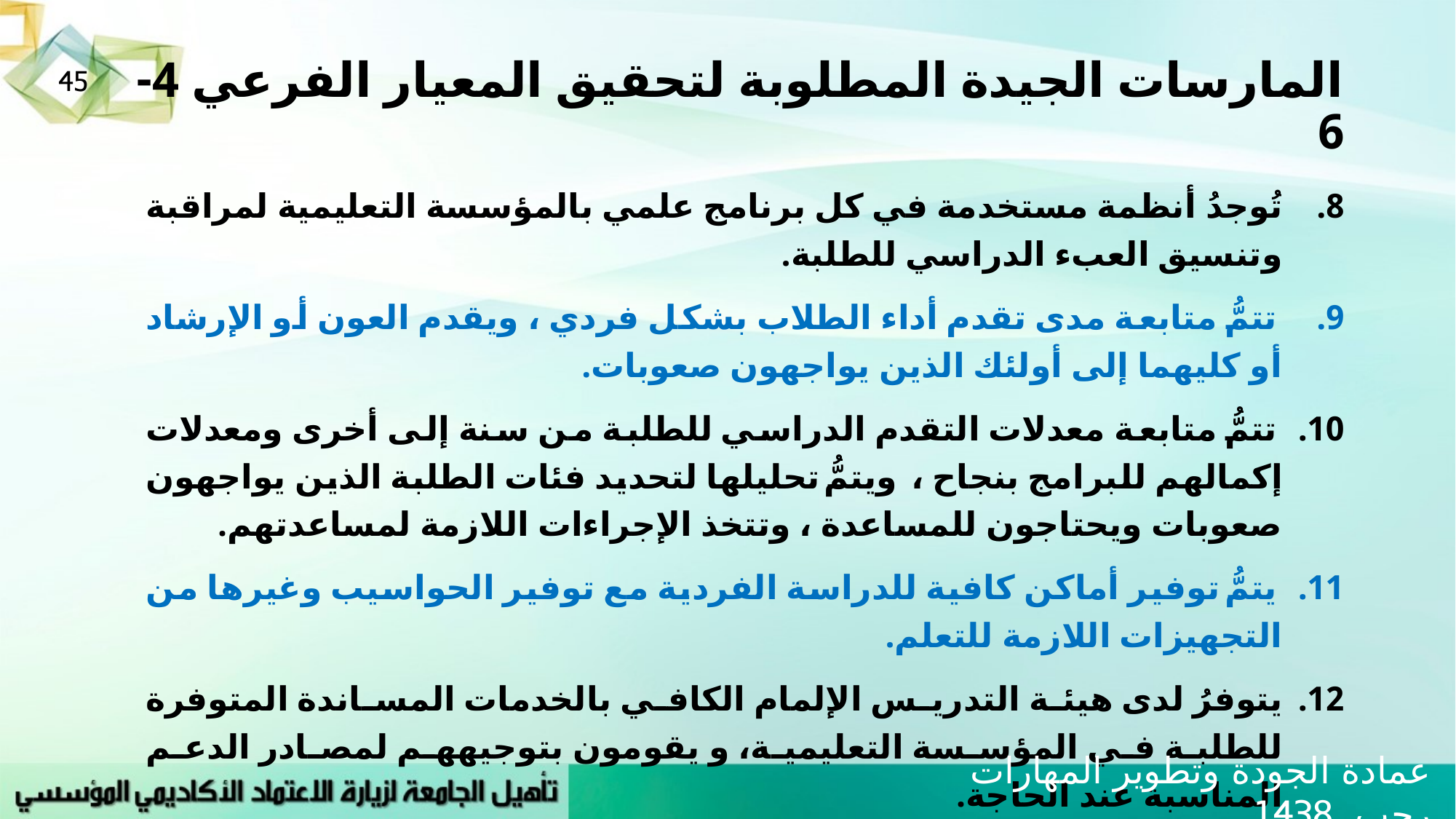

# المارسات الجيدة المطلوبة لتحقيق المعيار الفرعي 4-6
45
تُوجدُ أنظمة مستخدمة في كل برنامج علمي بالمؤسسة التعليمية لمراقبة وتنسيق العبء الدراسي للطلبة.
تتمُّ متابعة مدى تقدم أداء الطلاب بشكل فردي ، ويقدم العون أو الإرشاد أو كليهما إلى أولئك الذين يواجهون صعوبات.
تتمُّ متابعة معدلات التقدم الدراسي للطلبة من سنة إلى أخرى ومعدلات إكمالهم للبرامج بنجاح ، ويتمُّ تحليلها لتحديد فئات الطلبة الذين يواجهون صعوبات ويحتاجون للمساعدة ، وتتخذ الإجراءات اللازمة لمساعدتهم.
يتمُّ توفير أماكن كافية للدراسة الفردية مع توفير الحواسيب وغيرها من التجهيزات اللازمة للتعلم.
يتوفرُ لدى هيئة التدريس الإلمام الكافي بالخدمات المساندة المتوفرة للطلبة في المؤسسة التعليمية، و يقومون بتوجيههم لمصادر الدعم المناسبة عند الحاجة.
تـُقـيَّمُ كفاية الترتيبات اللازمة لتقديم المساعدة للطلاب بشكل دوري من خلال عمليات  تشمل التغذية الراجعة من الطلاب دون الاقتصار عليها.
عمادة الجودة وتطوير المهارات                               رجب  1438